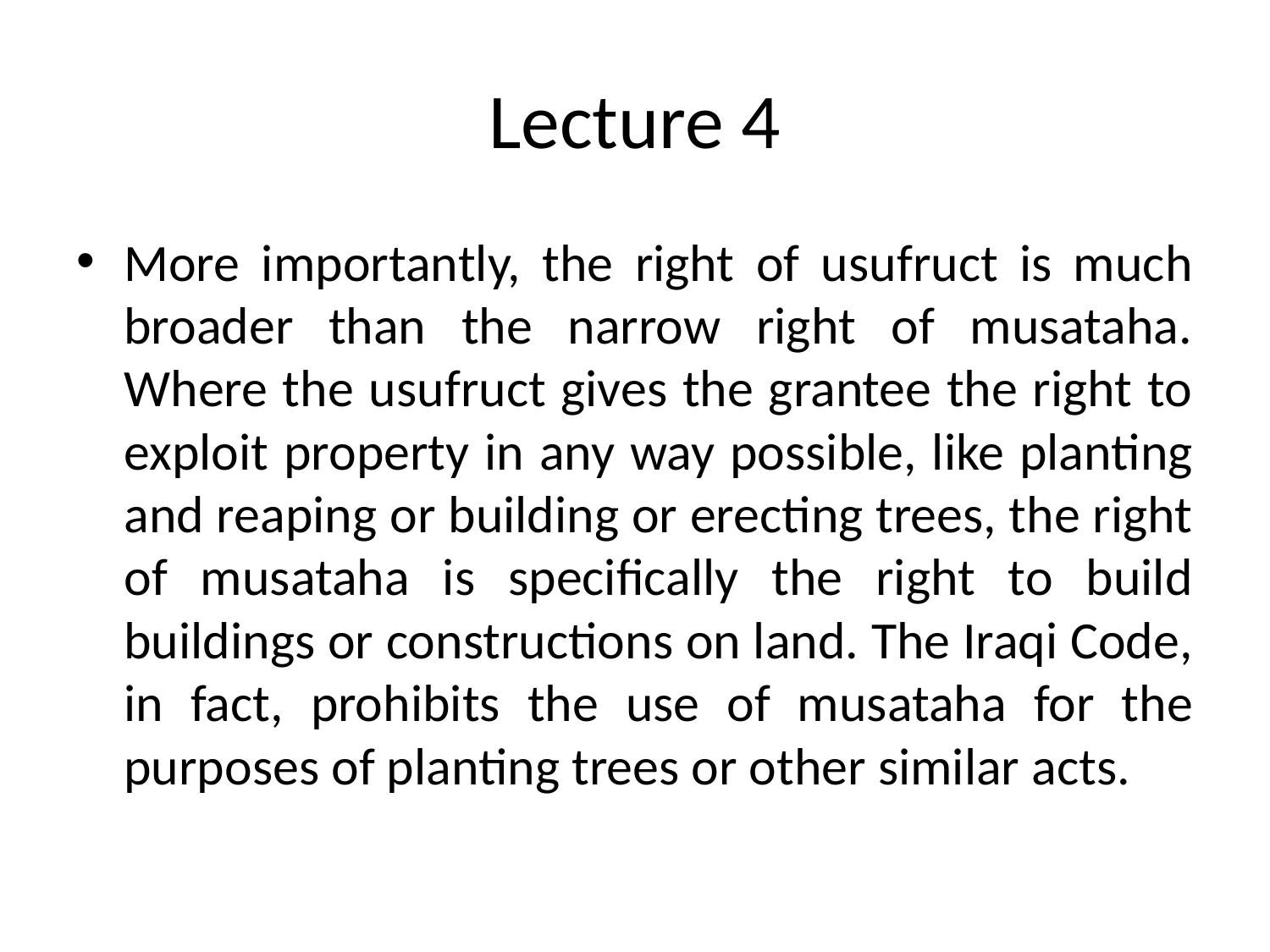

# Lecture 4
More importantly, the right of usufruct is much broader than the narrow right of musataha. Where the usufruct gives the grantee the right to exploit property in any way possible, like planting and reaping or building or erecting trees, the right of musataha is specifically the right to build buildings or constructions on land. The Iraqi Code, in fact, prohibits the use of musataha for the purposes of planting trees or other similar acts.